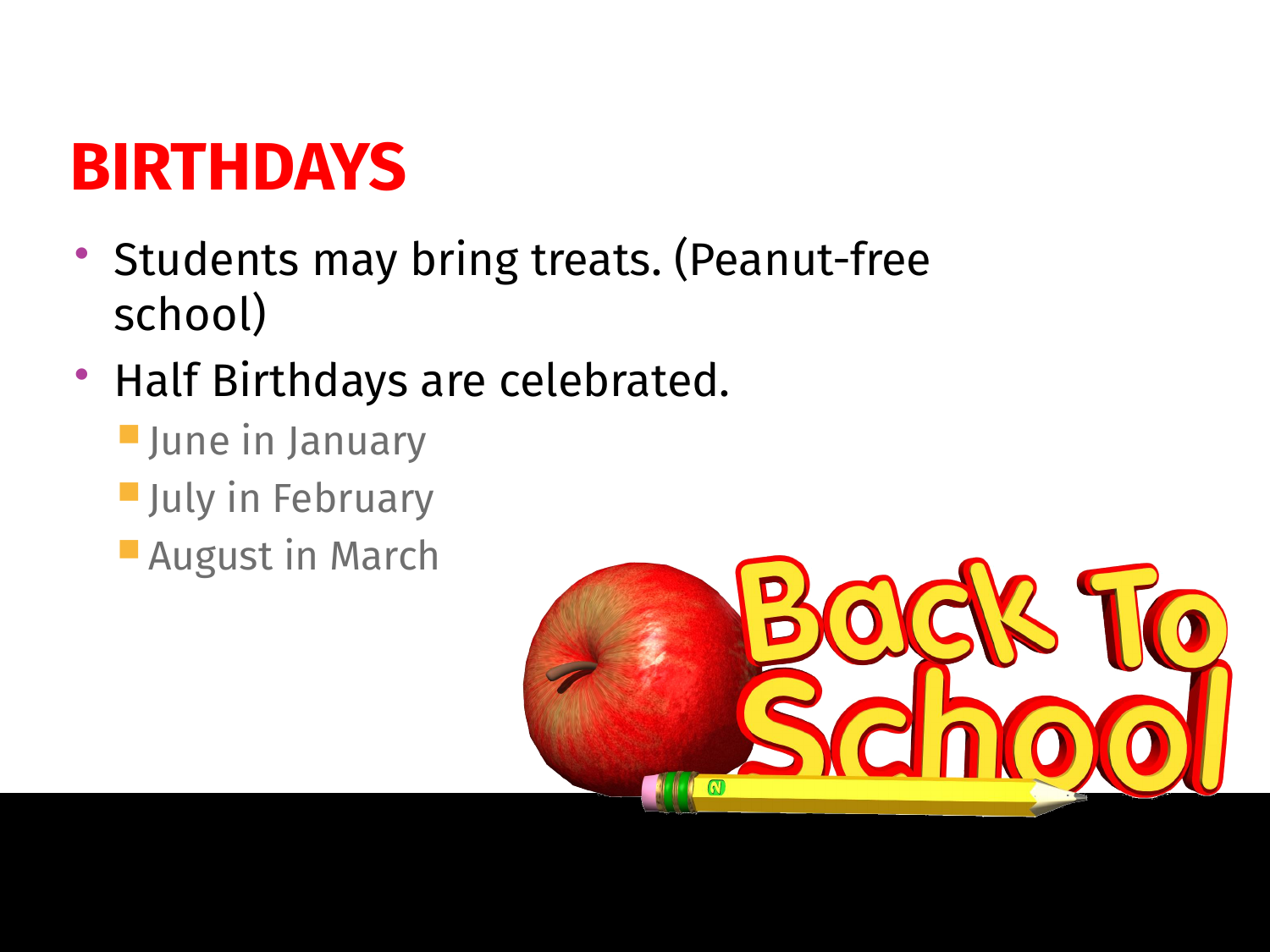

Birthdays
Students may bring treats. (Peanut-free school)
Half Birthdays are celebrated.
June in January
July in February
August in March